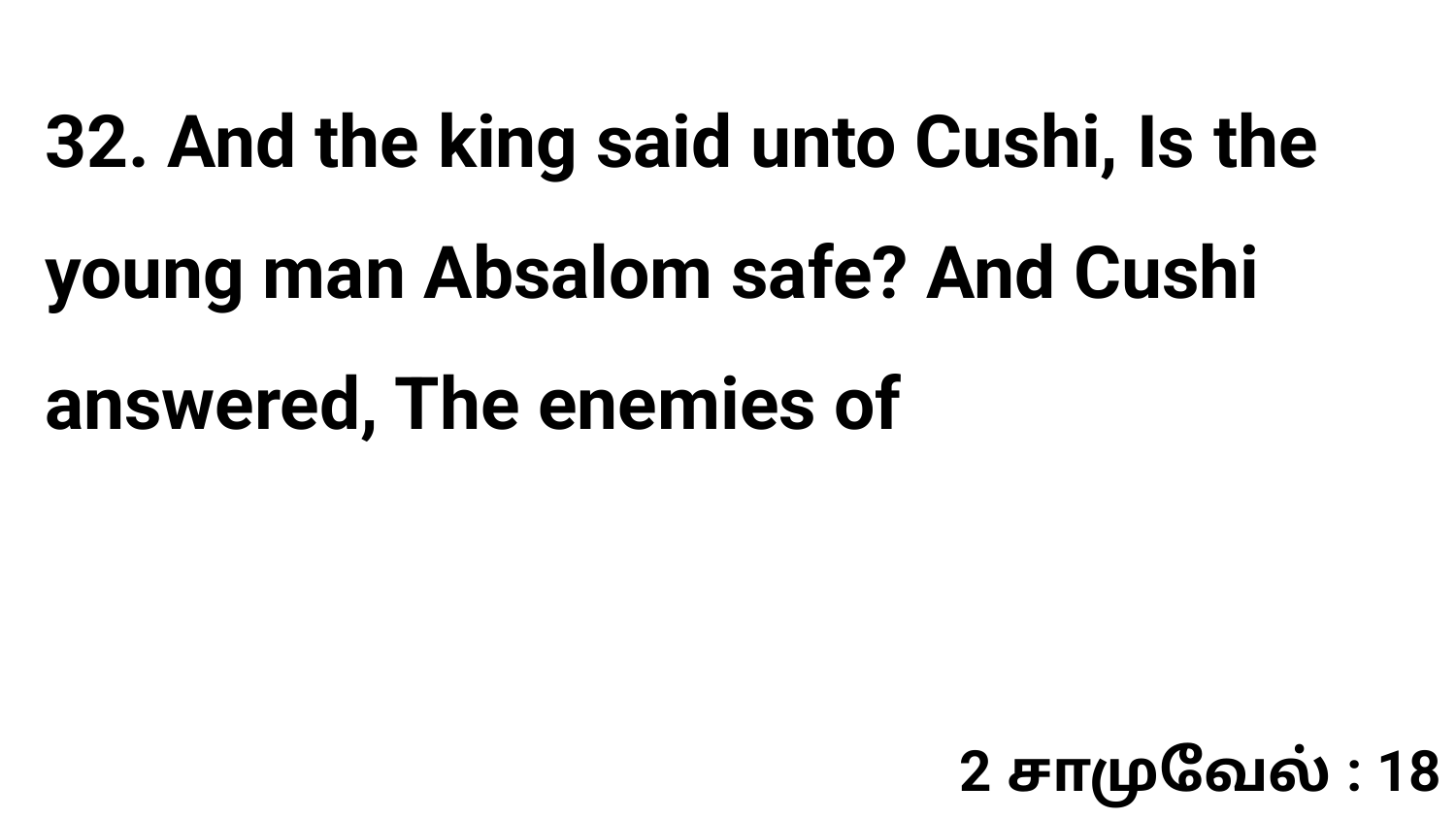

32. And the king said unto Cushi, Is the young man Absalom safe? And Cushi answered, The enemies of
2 சாமுவேல் : 18